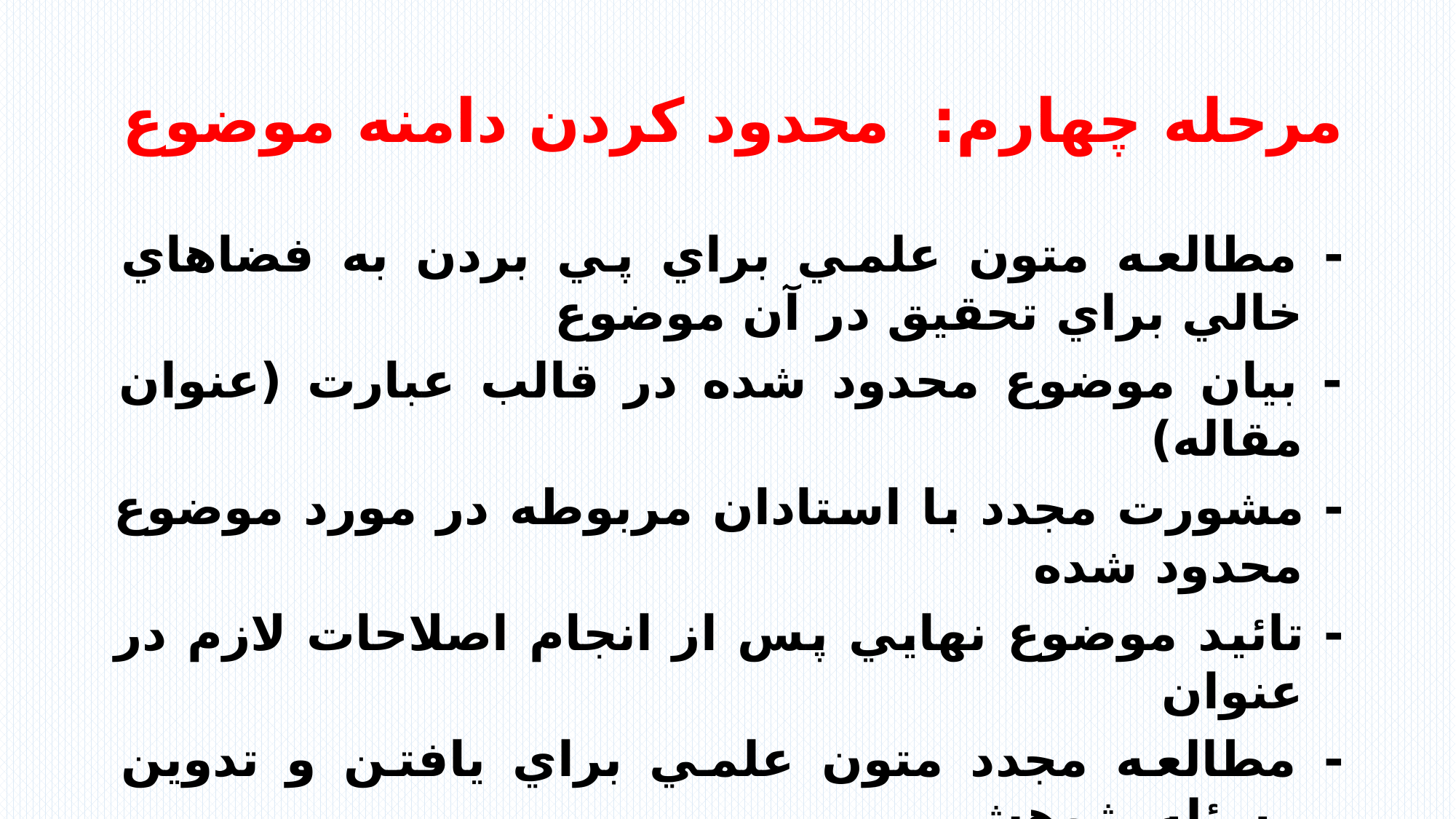

# مرحله چهارم:  محدود كردن دامنه موضوع
- مطالعه متون علمي براي پي بردن به فضاهاي خالي براي تحقيق در آن موضوع
- بيان موضوع محدود شده در قالب عبارت (عنوان مقاله)
- مشورت مجدد با استادان مربوطه در مورد موضوع محدود شده
- تائيد موضوع نهايي پس از انجام اصلاحات لازم در عنوان
- مطالعه مجدد متون علمي براي يافتن و تدوين مسئله پژوهش
- نوشتن سوالها و يا فرضيه هاي متناسب با موضوع